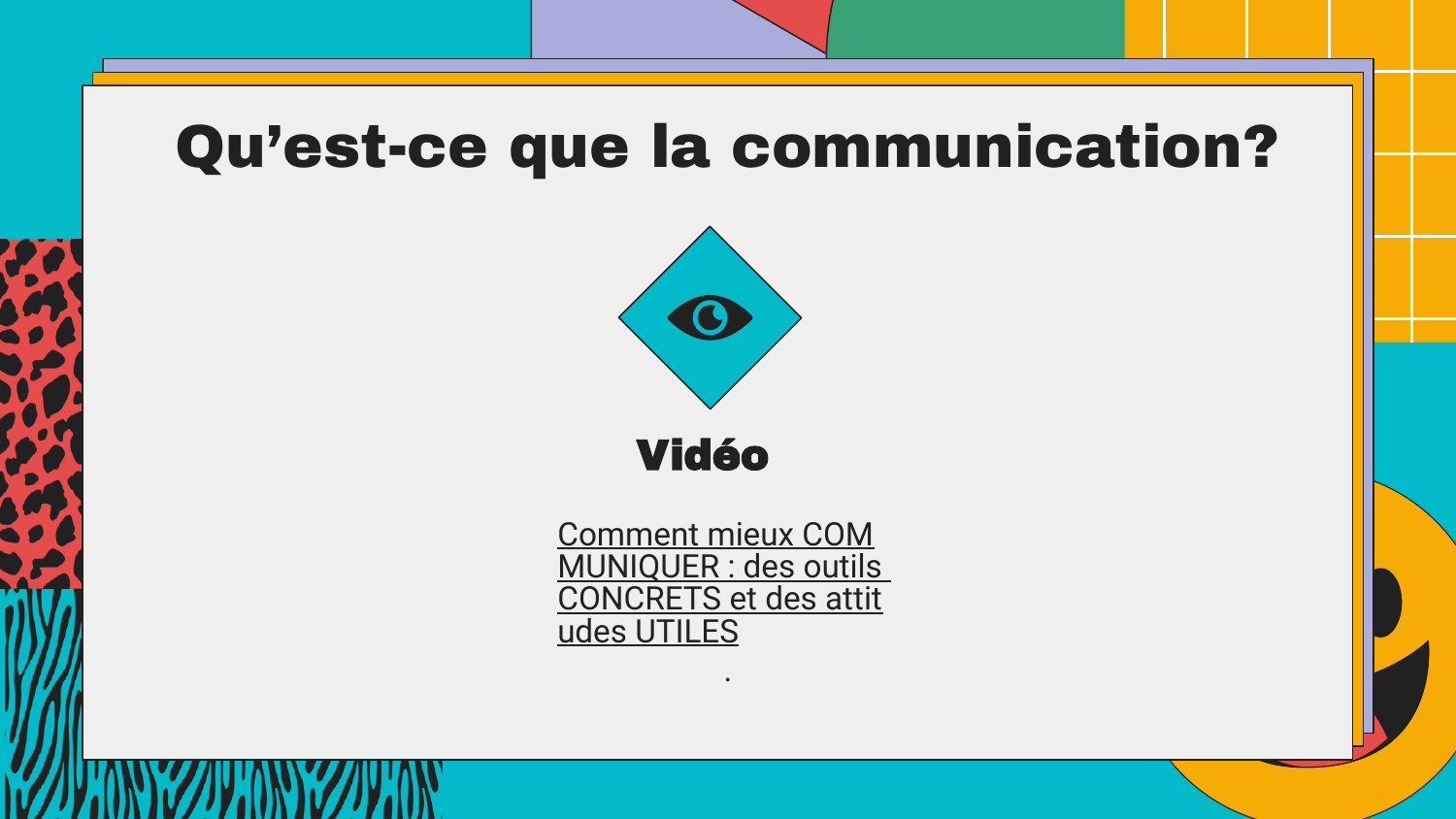

# Qu’est-ce que la communication?

Vidéo
Comment mieux COMMUNIQUER : des outils CONCRETS et des attitudes UTILES.